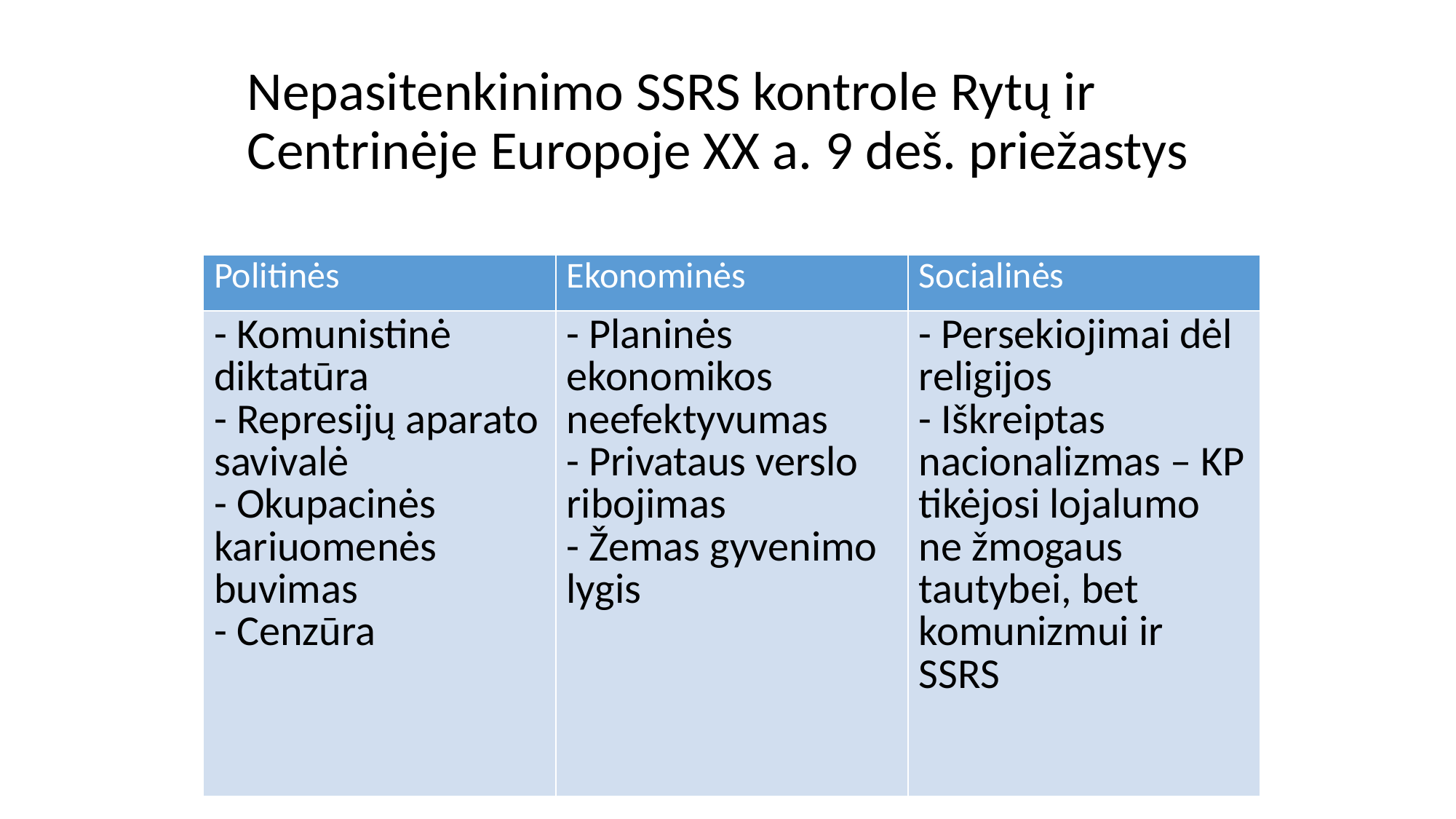

# Nepasitenkinimo SSRS kontrole Rytų ir Centrinėje Europoje XX a. 9 deš. priežastys
| Politinės | Ekonominės | Socialinės |
| --- | --- | --- |
| - Komunistinė diktatūra - Represijų aparato savivalė - Okupacinės kariuomenės buvimas - Cenzūra | - Planinės ekonomikos neefektyvumas - Privataus verslo ribojimas - Žemas gyvenimo lygis | - Persekiojimai dėl religijos - Iškreiptas nacionalizmas – KP tikėjosi lojalumo ne žmogaus tautybei, bet komunizmui ir SSRS |